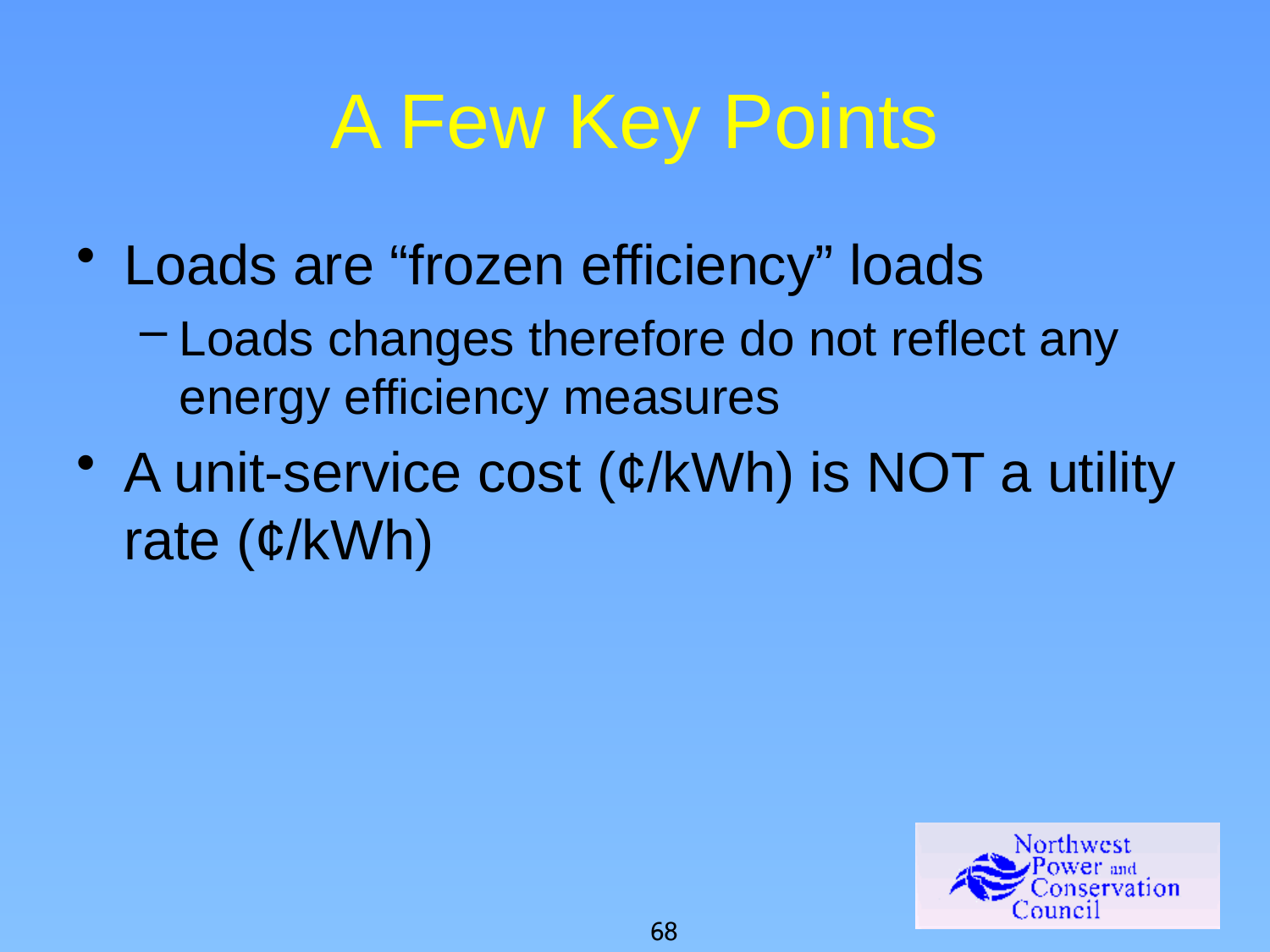

# A Few Key Points
Loads are “frozen efficiency” loads
Loads changes therefore do not reflect any energy efficiency measures
A unit-service cost (¢/kWh) is NOT a utility rate (¢/kWh)